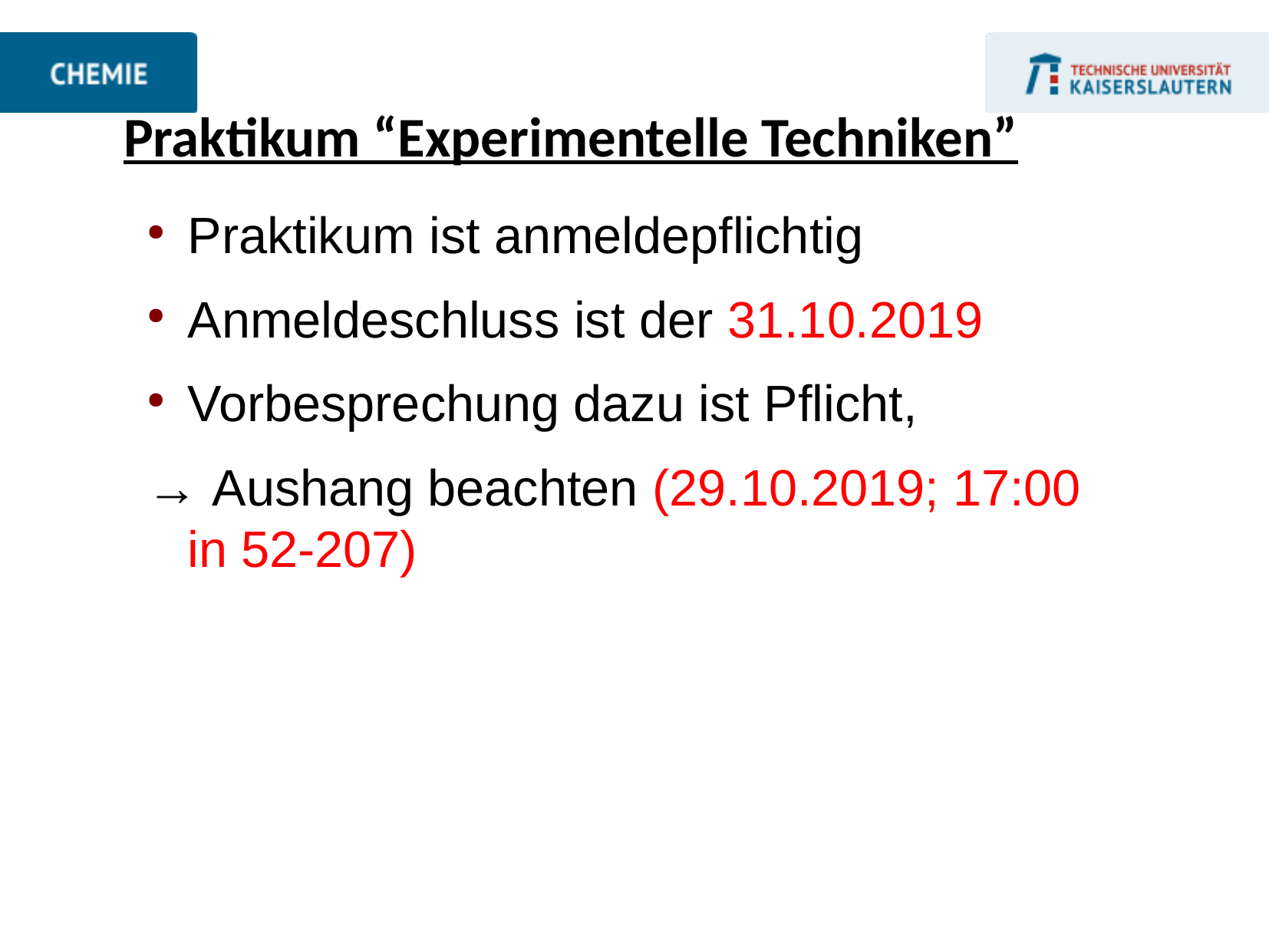

Praktikum “Experimentelle Techniken”
Praktikum ist anmeldepflichtig
Anmeldeschluss ist der 31.10.2019
Vorbesprechung dazu ist Pflicht,
→ Aushang beachten (29.10.2019; 17:00 in 52-207)